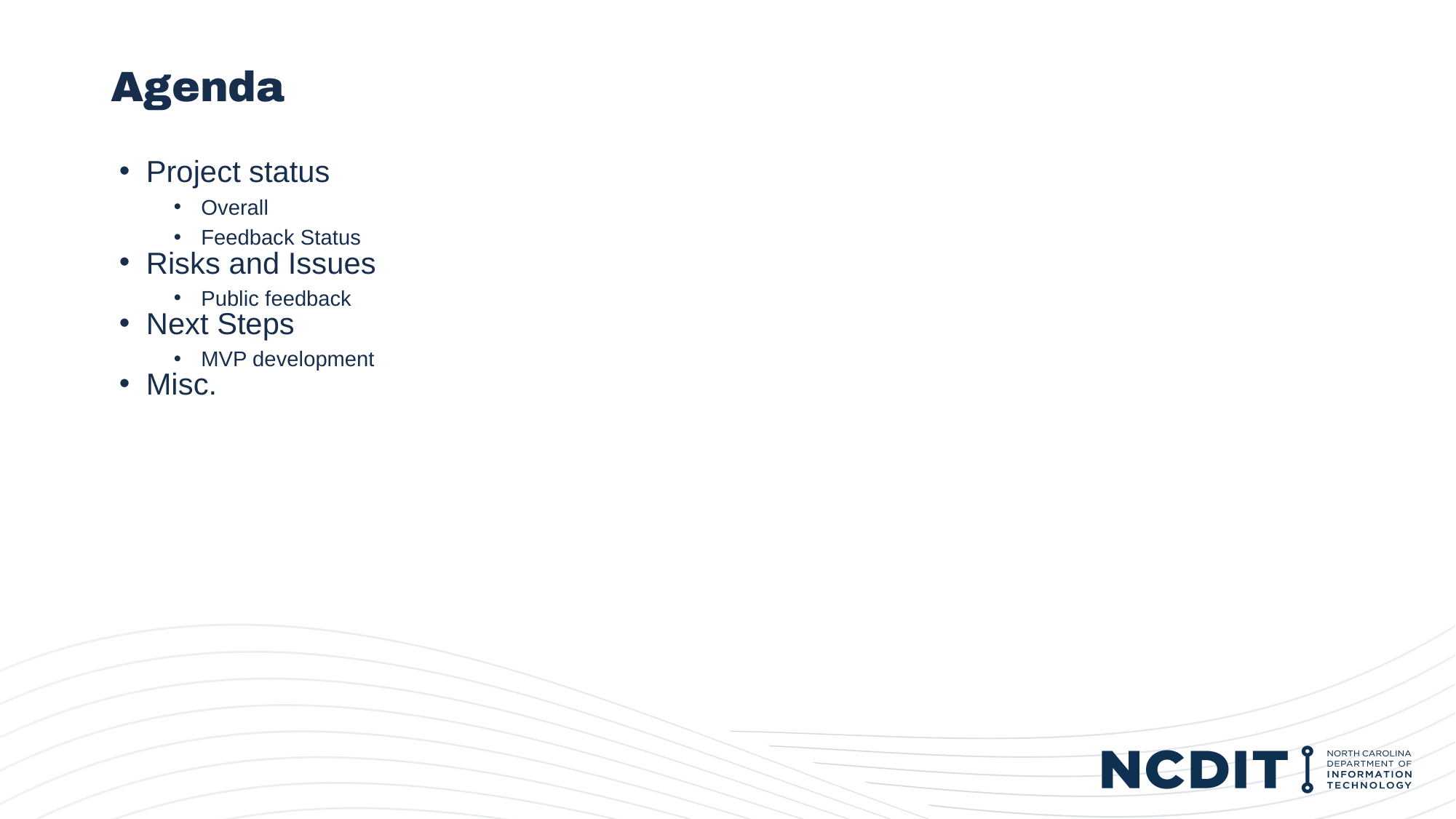

# Agenda
Project status
Overall
Feedback Status
Risks and Issues
Public feedback
Next Steps
MVP development
Misc.